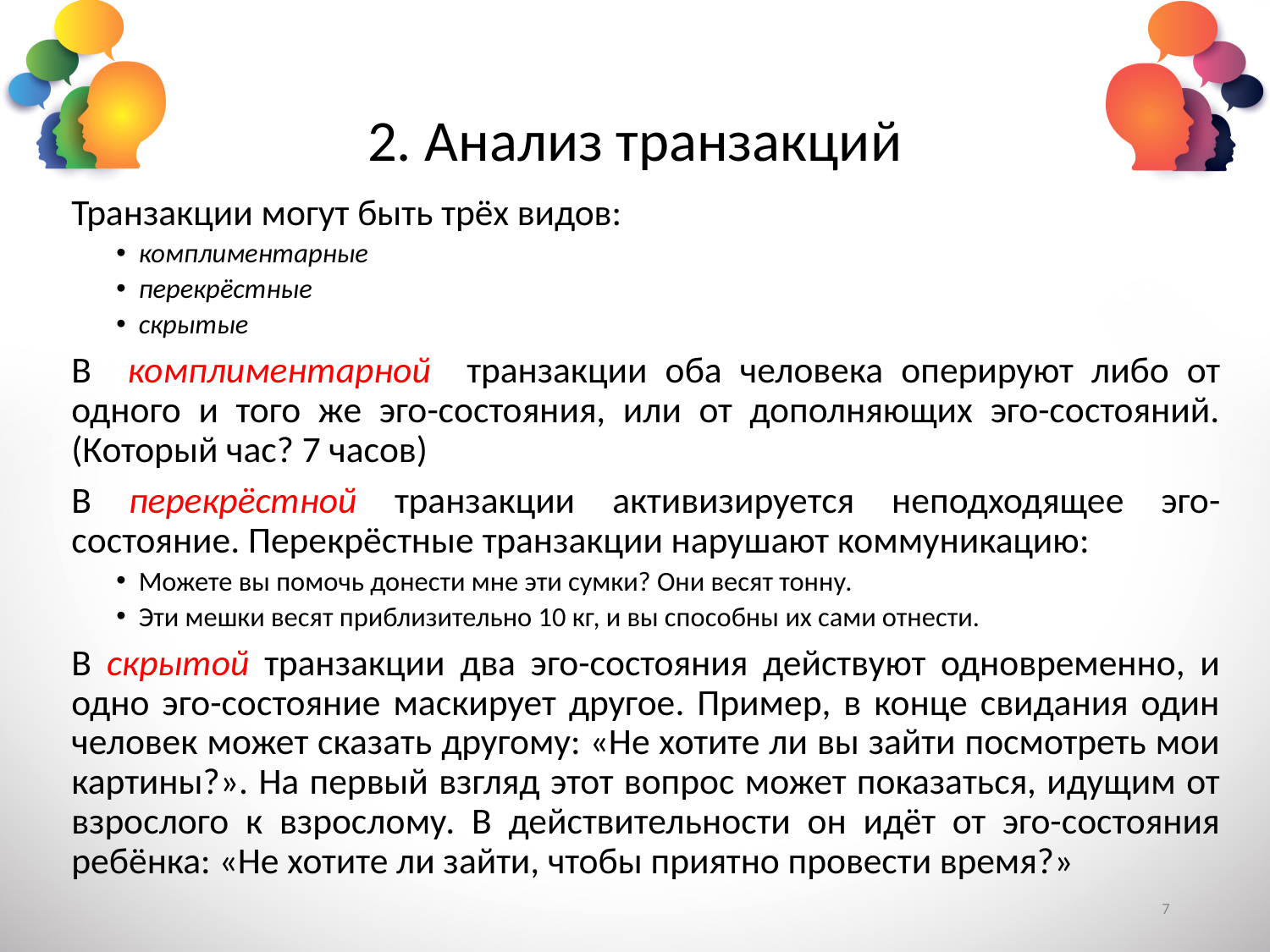

# 2. Анализ транзакций
Транзакции могут быть трёх видов:
комплиментарные
перекрёстные
скрытые
В  комплиментарной  транзакции оба человека оперируют либо от одного и того же эго-состояния, или от дополняющих эго-состояний. (Который час? 7 часов)
В перекрёстной транзакции активизируется неподходящее эго-состояние. Перекрёстные транзакции нарушают коммуникацию:
Можете вы помочь донести мне эти сумки? Они весят тонну.
Эти мешки весят приблизительно 10 кг, и вы способны их сами отнести.
В скрытой транзакции два эго-состояния действуют одновременно, и одно эго-состояние маскирует другое. Пример, в конце свидания один человек может сказать другому: «Не хотите ли вы зайти посмотреть мои картины?». На первый взгляд этот вопрос может показаться, идущим от взрослого к взрослому. В действительности он идёт от эго-состояния ребёнка: «Не хотите ли зайти, чтобы приятно провести время?»

7